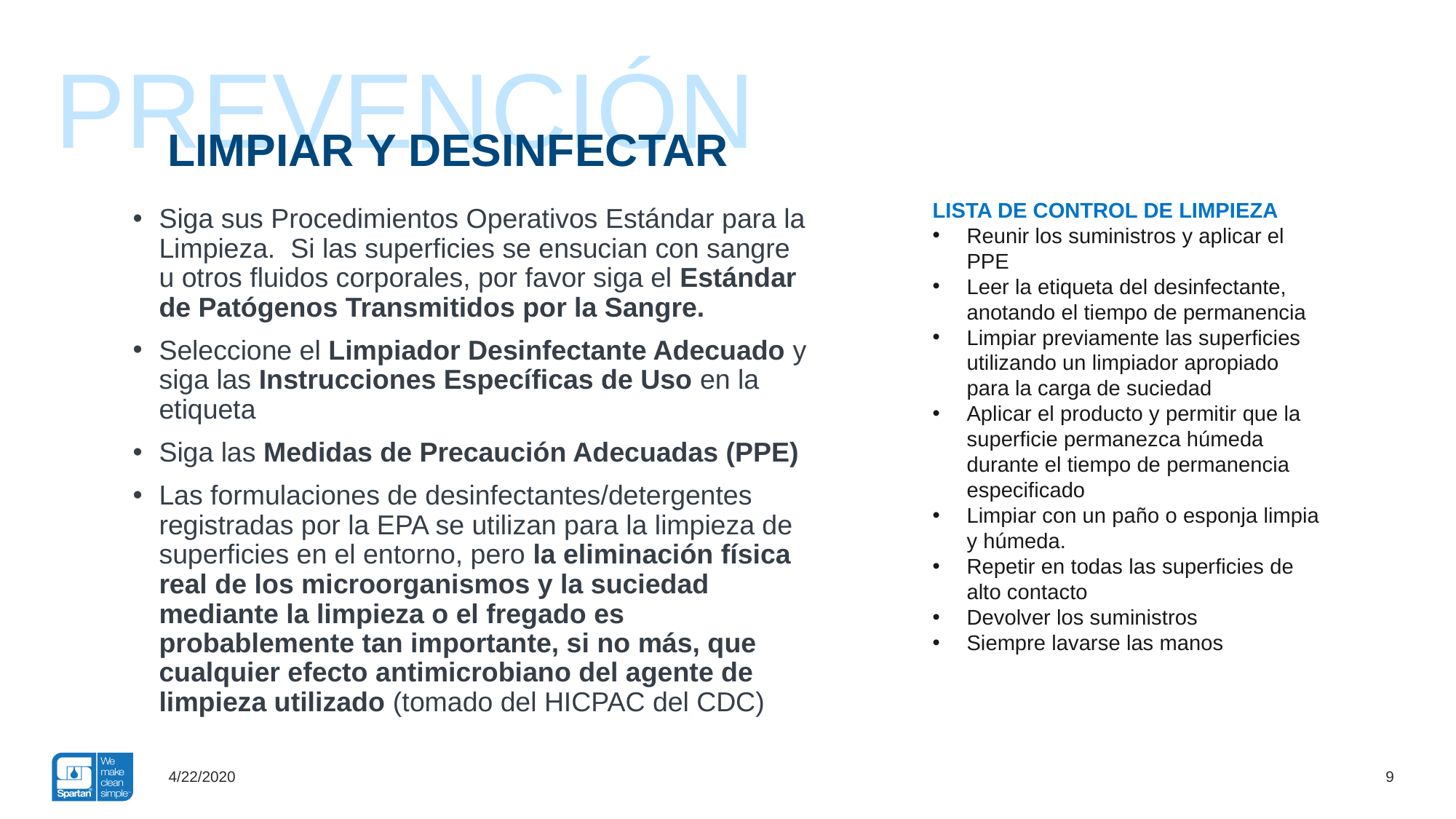

prevención
# Limpiar y Desinfectar
LISTA DE CONTROL DE LIMPIEZA
Reunir los suministros y aplicar el PPE
Leer la etiqueta del desinfectante, anotando el tiempo de permanencia
Limpiar previamente las superficies utilizando un limpiador apropiado para la carga de suciedad
Aplicar el producto y permitir que la superficie permanezca húmeda durante el tiempo de permanencia especificado
Limpiar con un paño o esponja limpia y húmeda.
Repetir en todas las superficies de alto contacto
Devolver los suministros
Siempre lavarse las manos
Siga sus Procedimientos Operativos Estándar para la Limpieza.  Si las superficies se ensucian con sangre u otros fluidos corporales, por favor siga el Estándar de Patógenos Transmitidos por la Sangre.
Seleccione el Limpiador Desinfectante Adecuado y siga las Instrucciones Específicas de Uso en la etiqueta
Siga las Medidas de Precaución Adecuadas (PPE)
Las formulaciones de desinfectantes/detergentes registradas por la EPA se utilizan para la limpieza de superficies en el entorno, pero la eliminación física real de los microorganismos y la suciedad mediante la limpieza o el fregado es probablemente tan importante, si no más, que cualquier efecto antimicrobiano del agente de limpieza utilizado (tomado del HICPAC del CDC)

4/22/2020
9